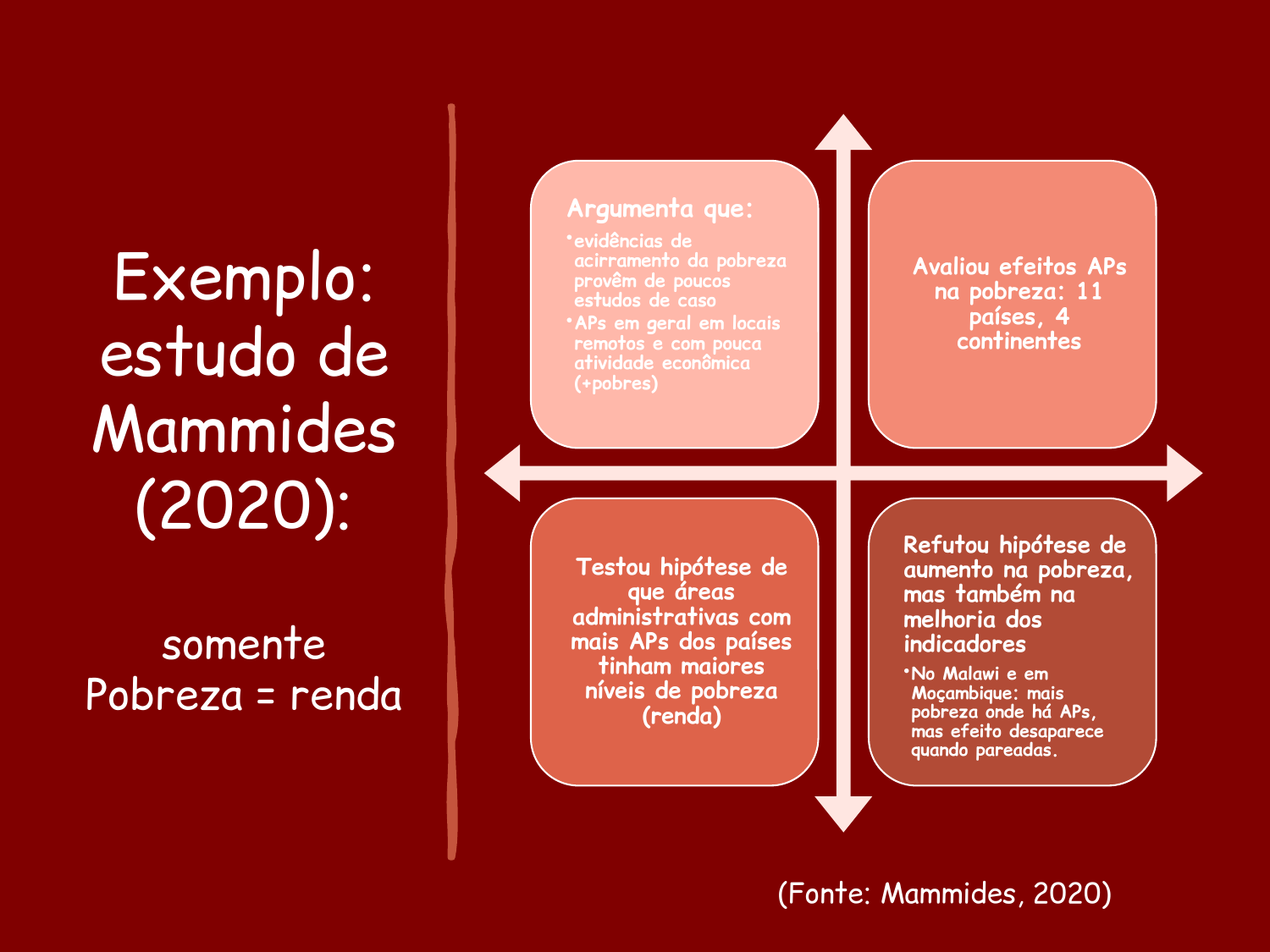

Argumenta que:
evidências de acirramento da pobreza provêm de poucos estudos de caso
APs em geral em locais remotos e com pouca atividade econômica (+pobres)
Avaliou efeitos APs na pobreza: 11 países, 4 continentes
Testou hipótese de que áreas administrativas com mais APs dos países tinham maiores níveis de pobreza (renda)
Refutou hipótese de aumento na pobreza, mas também na melhoria dos indicadores
No Malawi e em Moçambique: mais pobreza onde há APs, mas efeito desaparece quando pareadas.
# Exemplo: estudo de Mammides (2020): somente Pobreza = renda

(Fonte: Mammides, 2020)